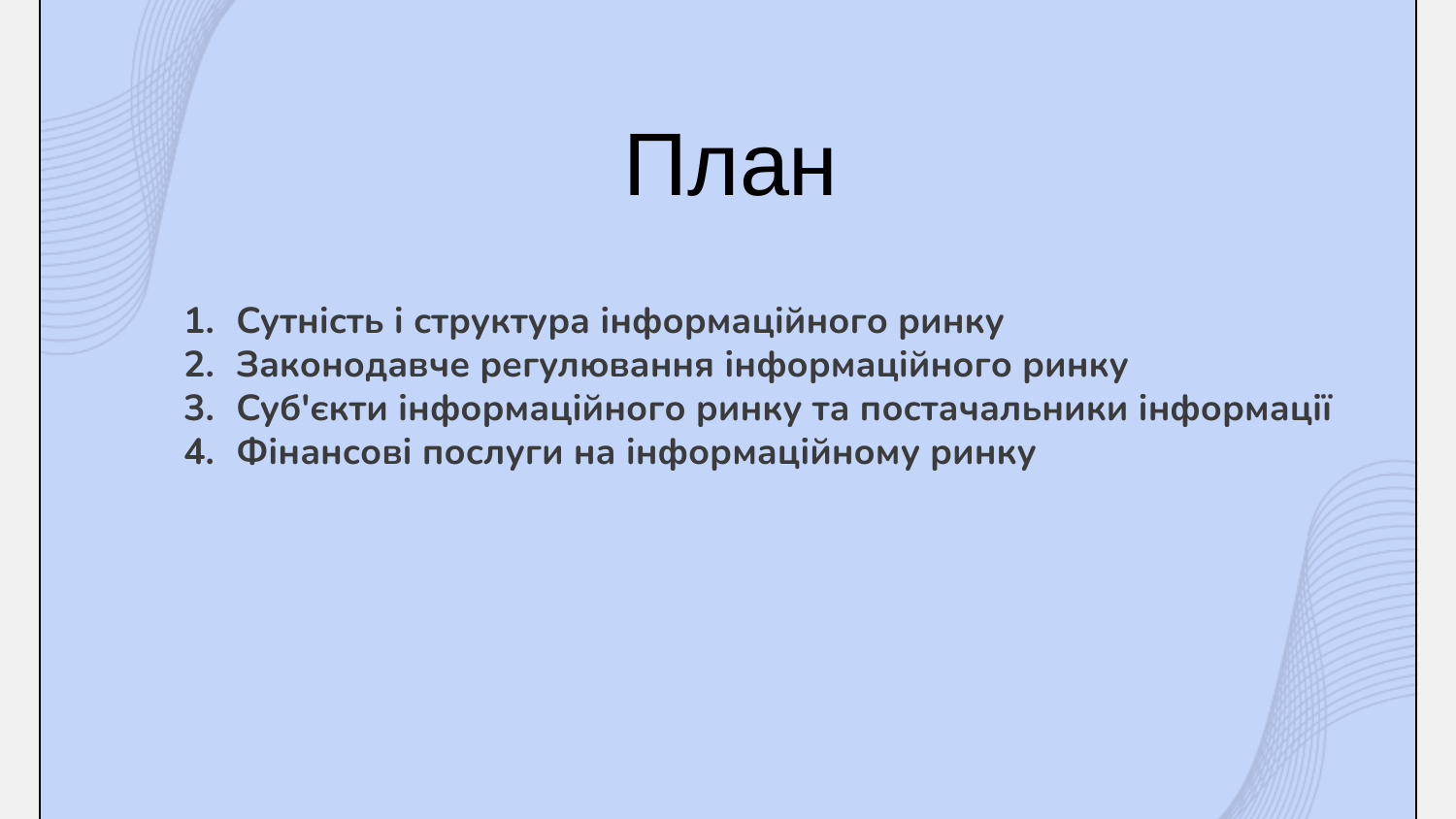

# План
Сутність і структура інформаційного ринку
Законодавче регулювання інформаційного ринку
Суб'єкти інформаційного ринку та постачальники інформації
Фінансові послуги на інформаційному ринку